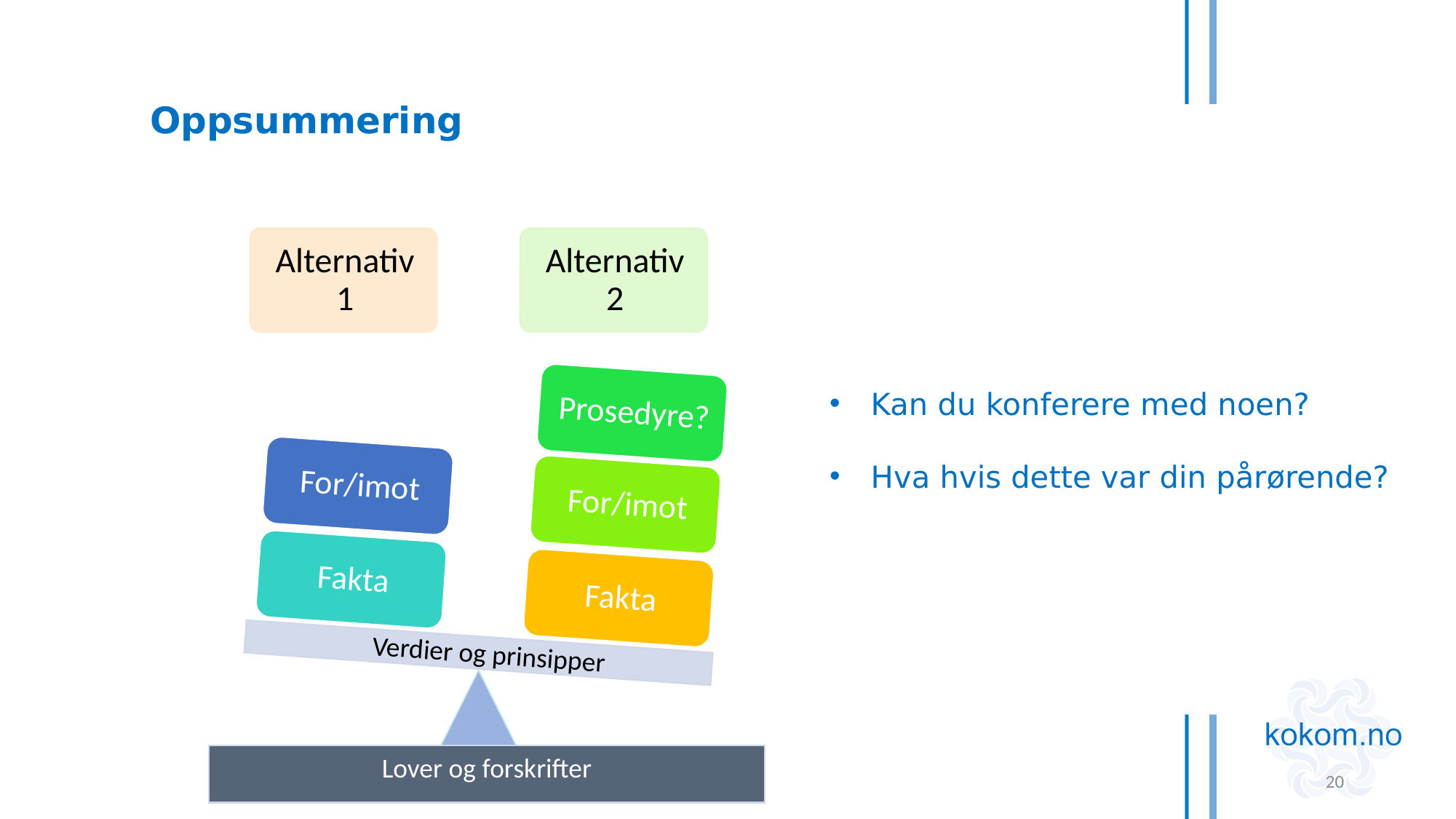

Oppsummering
Alternativ 1
Alternativ 2
Fakta
For/imot
Prosedyre?
Fakta
For/imot
Kan du konferere med noen?

Hva hvis dette var din pårørende?
Verdier og prinsipper
Lover og forskrifter
20